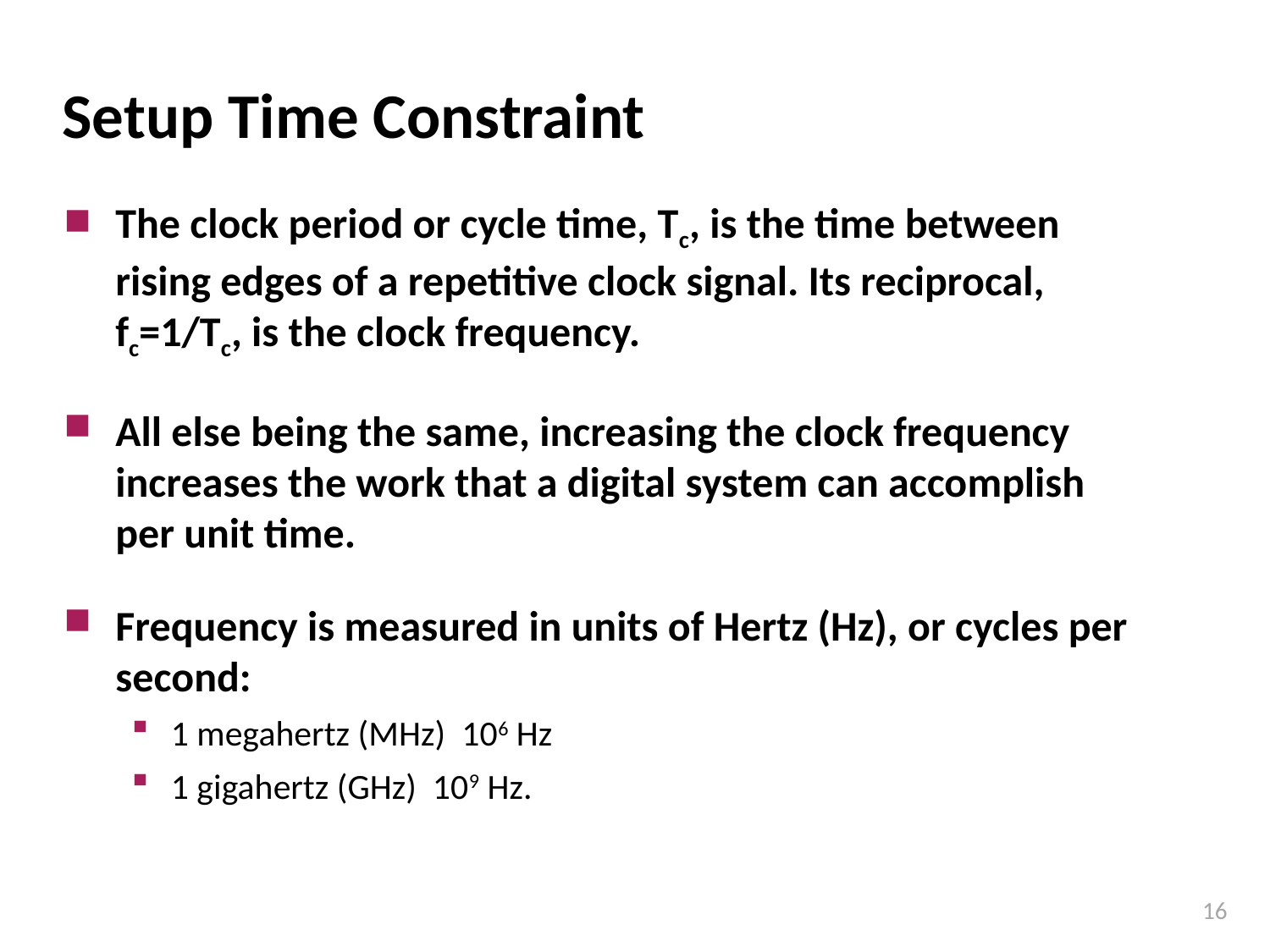

# Setup Time Constraint

The clock period or cycle time, Tc, is the time between rising edges of a repetitive clock signal. Its reciprocal, fc=1/Tc, is the clock frequency.
All else being the same, increasing the clock frequency increases the work that a digital system can accomplish per unit time.
Frequency is measured in units of Hertz (Hz), or cycles per second:
1 megahertz (MHz)  106 Hz
1 gigahertz (GHz)  109 Hz.